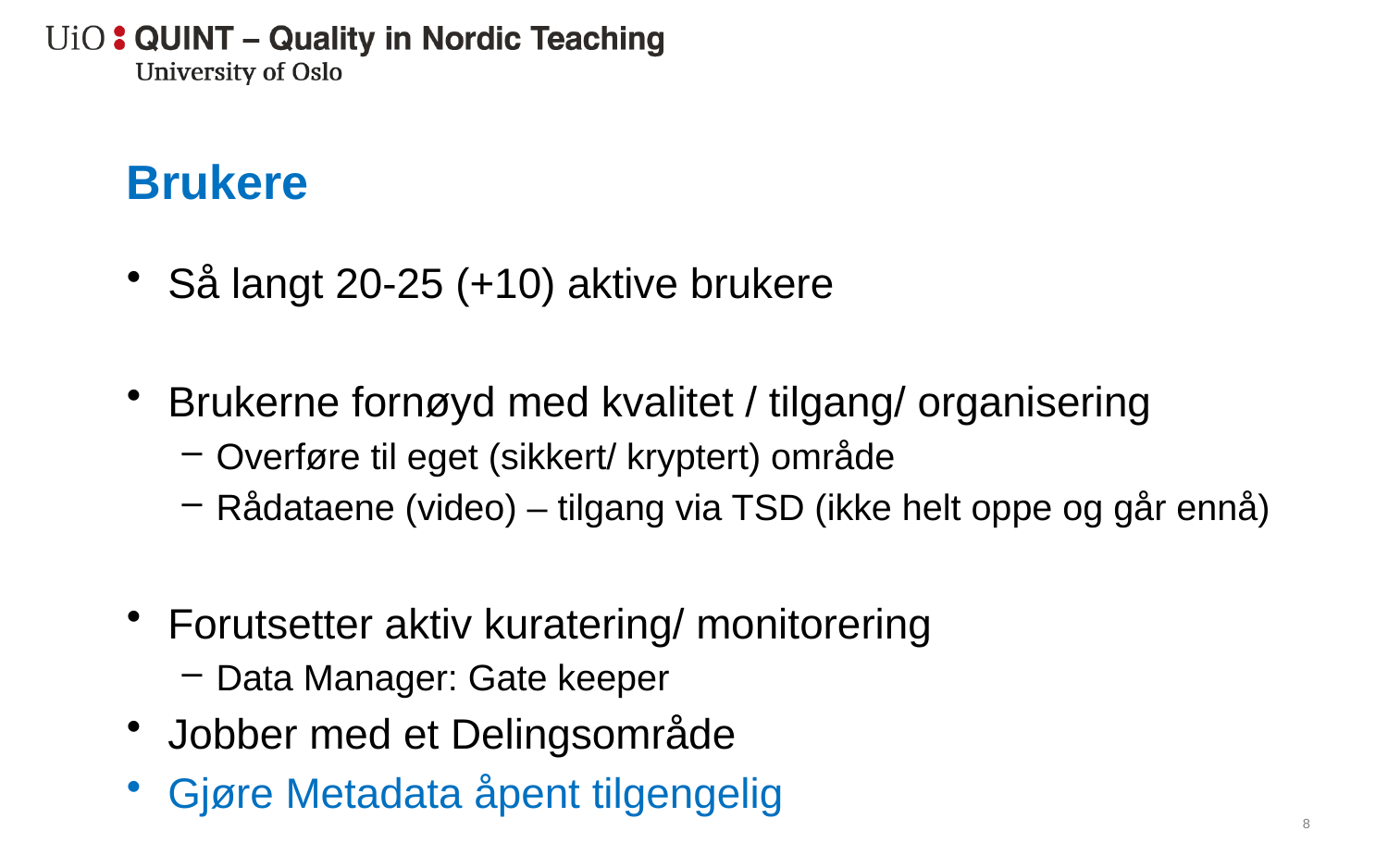

# Brukere
Så langt 20-25 (+10) aktive brukere

Brukerne fornøyd med kvalitet / tilgang/ organisering
Overføre til eget (sikkert/ kryptert) område
Rådataene (video) – tilgang via TSD (ikke helt oppe og går ennå)

Forutsetter aktiv kuratering/ monitorering
Data Manager: Gate keeper
Jobber med et Delingsområde
Gjøre Metadata åpent tilgengelig

8